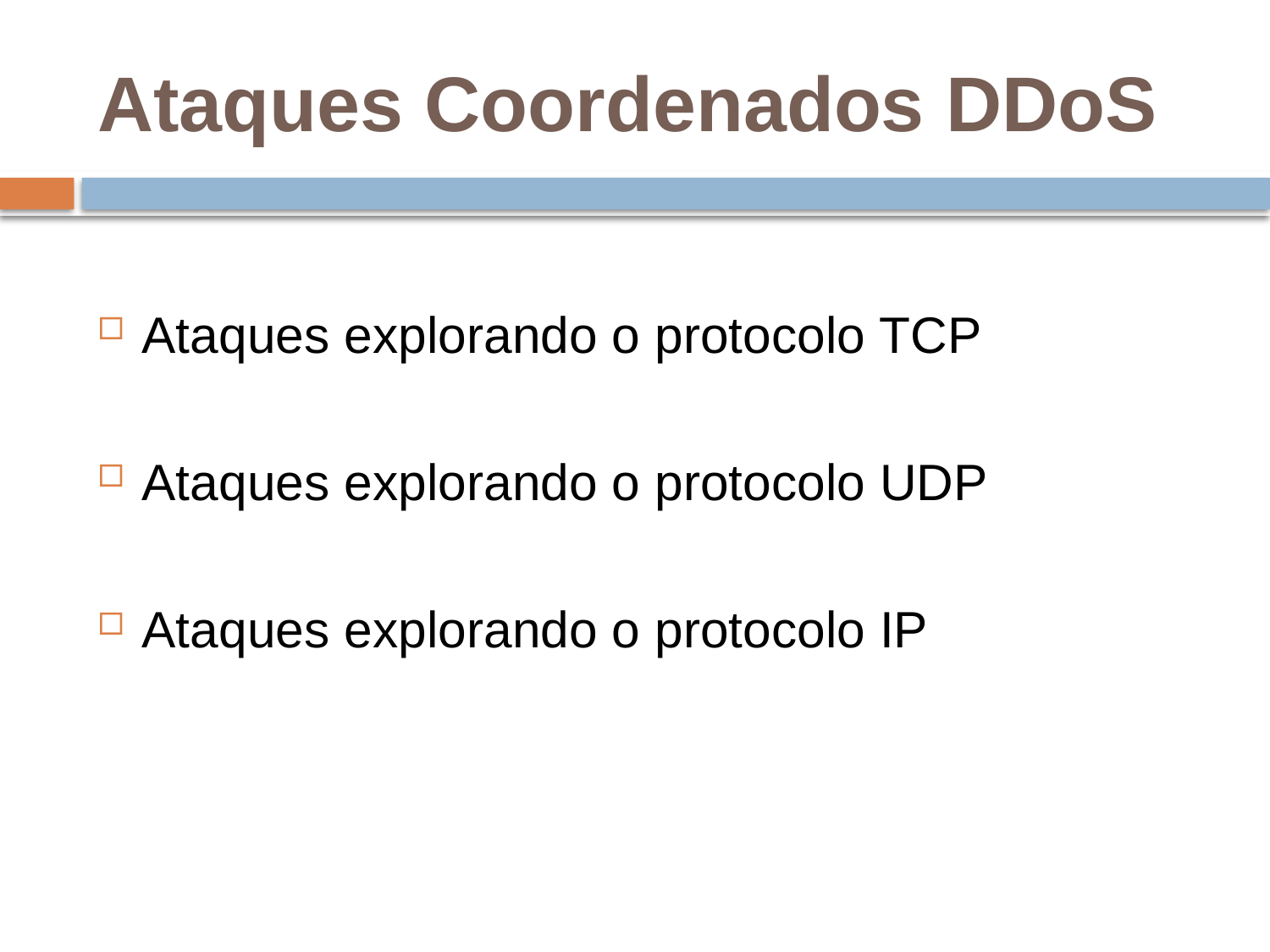

# Ataques Coordenados DDoS

Ataques explorando o protocolo TCP

Ataques explorando o protocolo UDP

Ataques explorando o protocolo IP